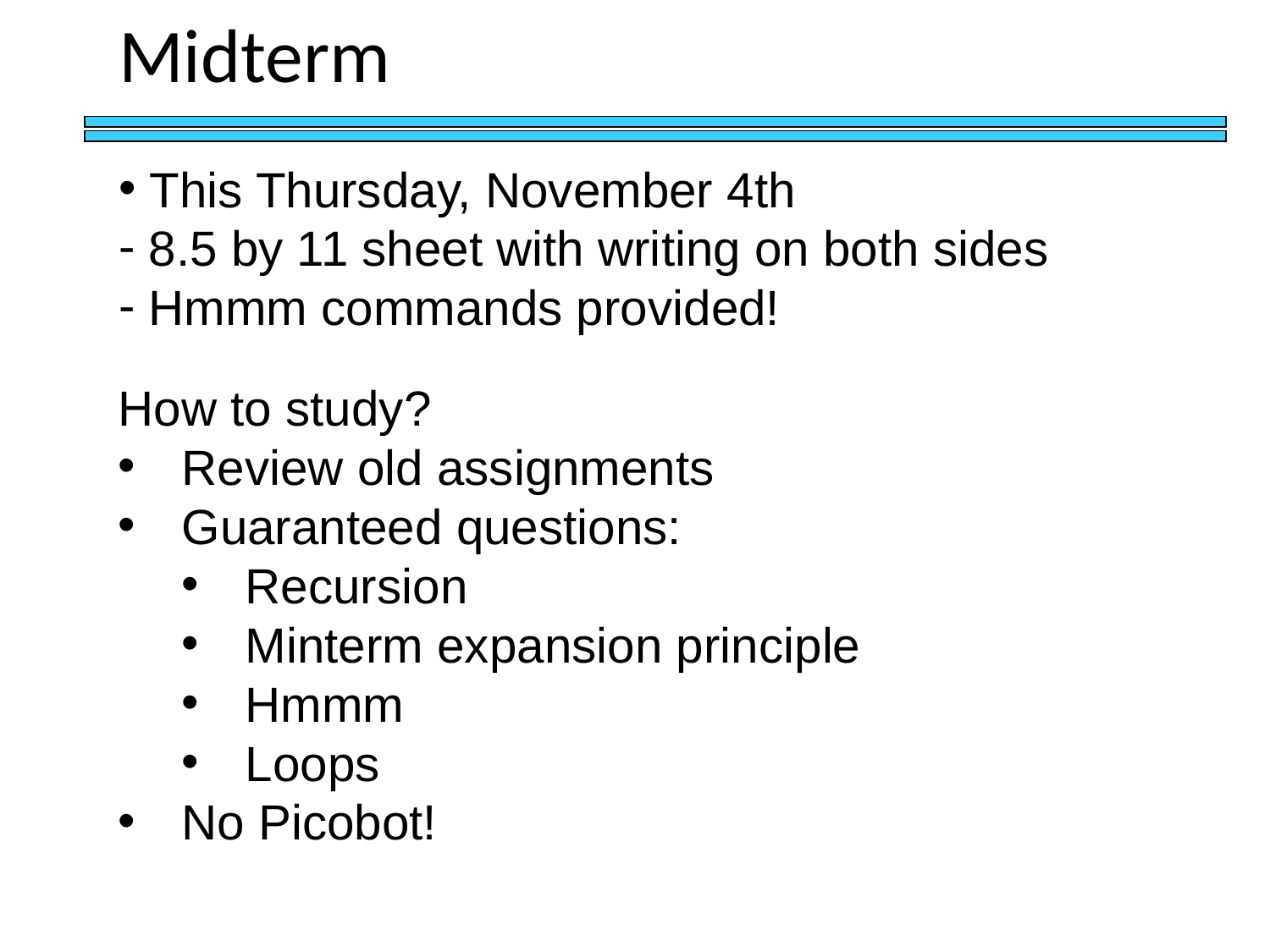

# Midterm

 This Thursday, November 4th
 8.5 by 11 sheet with writing on both sides
 Hmmm commands provided!
How to study?
Review old assignments
Guaranteed questions:
Recursion
Minterm expansion principle
Hmmm
Loops
No Picobot!